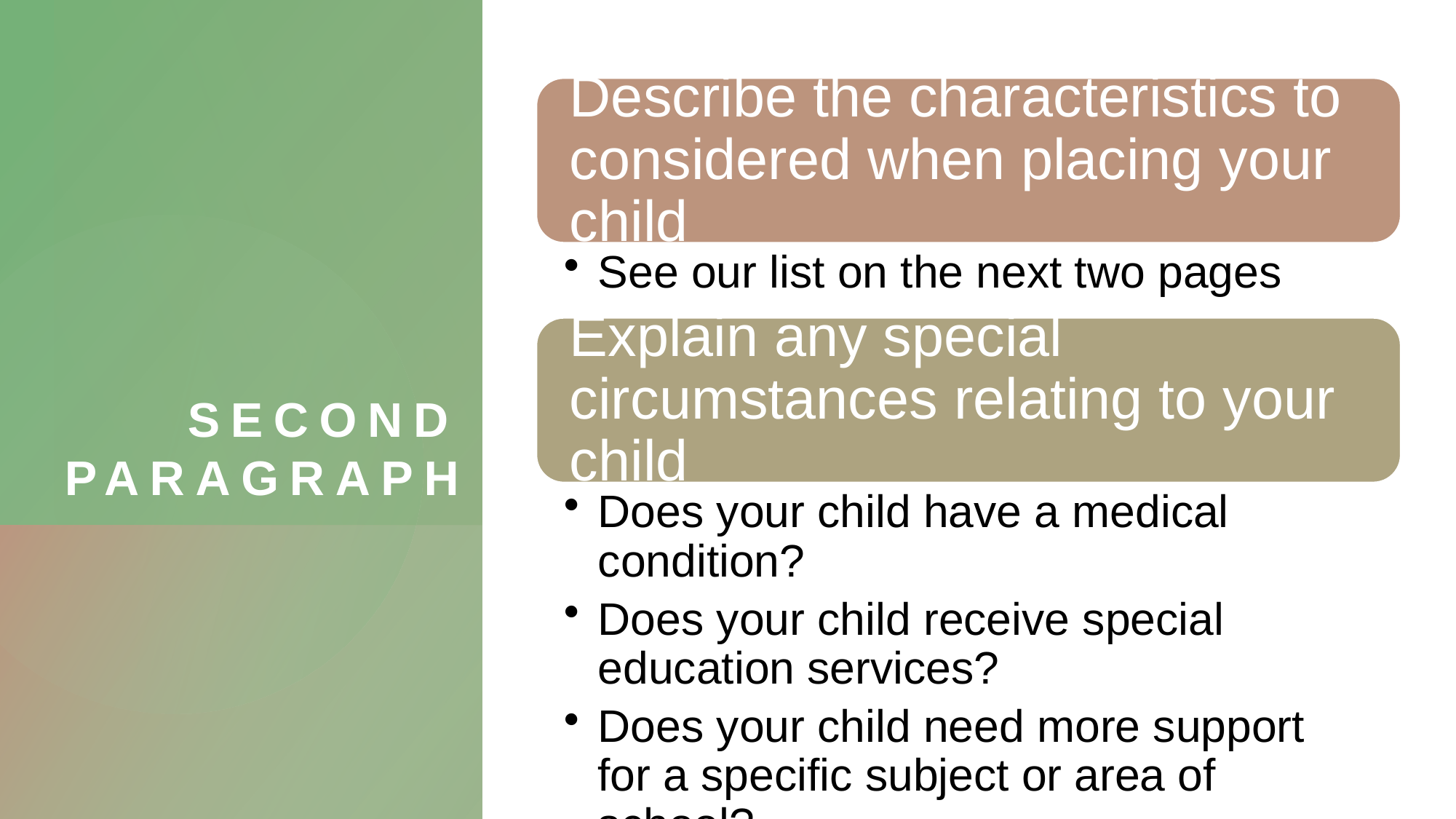

Describe the characteristics to considered when placing your child
See our list on the next two pages
Explain any special circumstances relating to your child
Does your child have a medical condition?
Does your child receive special education services?
Does your child need more support for a specific subject or area of school?
# Second paragraph